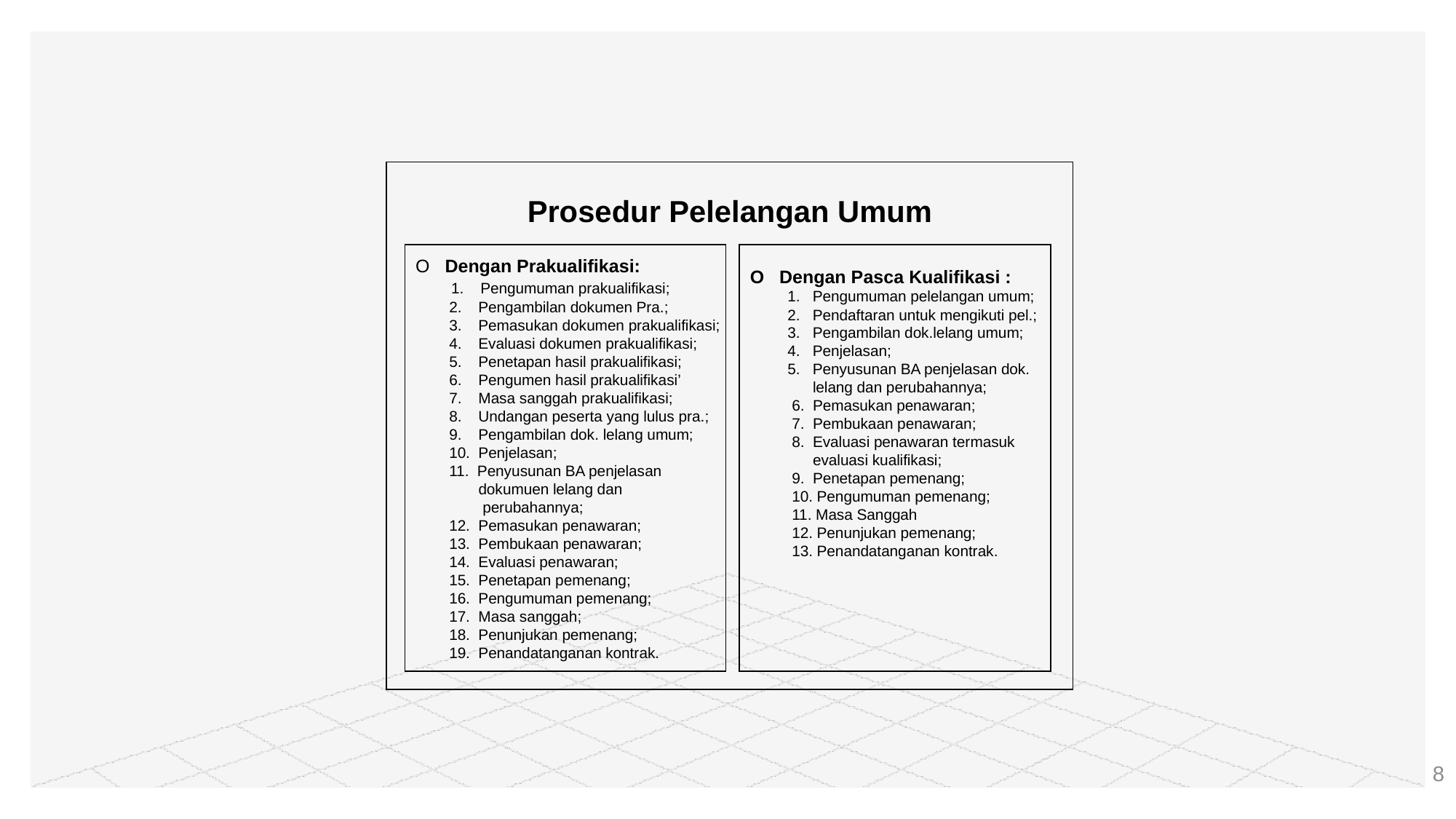

#

Prosedur Pelelangan Umum

O   Dengan Prakualifikasi:
       1.    Pengumuman prakualifikasi;
        2.    Pengambilan dokumen Pra.;
        3.    Pemasukan dokumen prakualifikasi;
        4.    Evaluasi dokumen prakualifikasi;
        5.    Penetapan hasil prakualifikasi;
        6.    Pengumen hasil prakualifikasi’
        7.    Masa sanggah prakualifikasi;
        8.    Undangan peserta yang lulus pra.;
        9.    Pengambilan dok. lelang umum;
        10.  Penjelasan;
        11.  Penyusunan BA penjelasan
               dokumuen lelang dan
                perubahannya;
        12.  Pemasukan penawaran;
        13.  Pembukaan penawaran;
        14.  Evaluasi penawaran;
        15.  Penetapan pemenang;
        16.  Pengumuman pemenang;
        17.  Masa sanggah;
        18.  Penunjukan pemenang;
        19.  Penandatanganan kontrak.
O   Dengan Pasca Kualifikasi :
         1.   Pengumuman pelelangan umum;
         2.   Pendaftaran untuk mengikuti pel.;
         3.   Pengambilan dok.lelang umum;
         4.   Penjelasan;
         5.   Penyusunan BA penjelasan dok.
               lelang dan perubahannya;
          6.  Pemasukan penawaran;
          7.  Pembukaan penawaran;
          8.  Evaluasi penawaran termasuk
               evaluasi kualifikasi;
          9.  Penetapan pemenang;
          10. Pengumuman pemenang;
          11. Masa Sanggah
          12. Penunjukan pemenang;
          13. Penandatanganan kontrak.

8